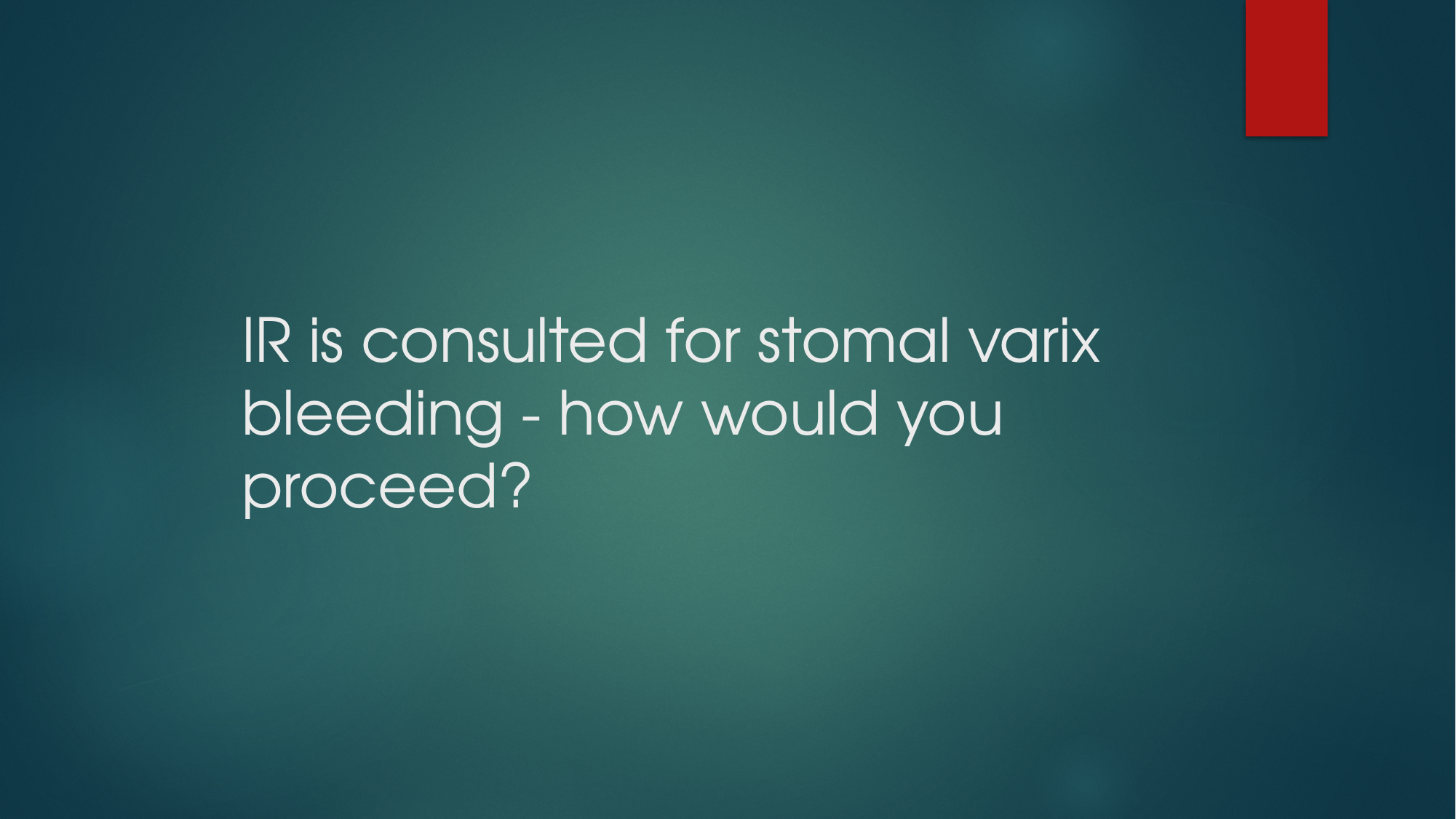

# IR is consulted for stomal varix bleeding - how would you proceed?